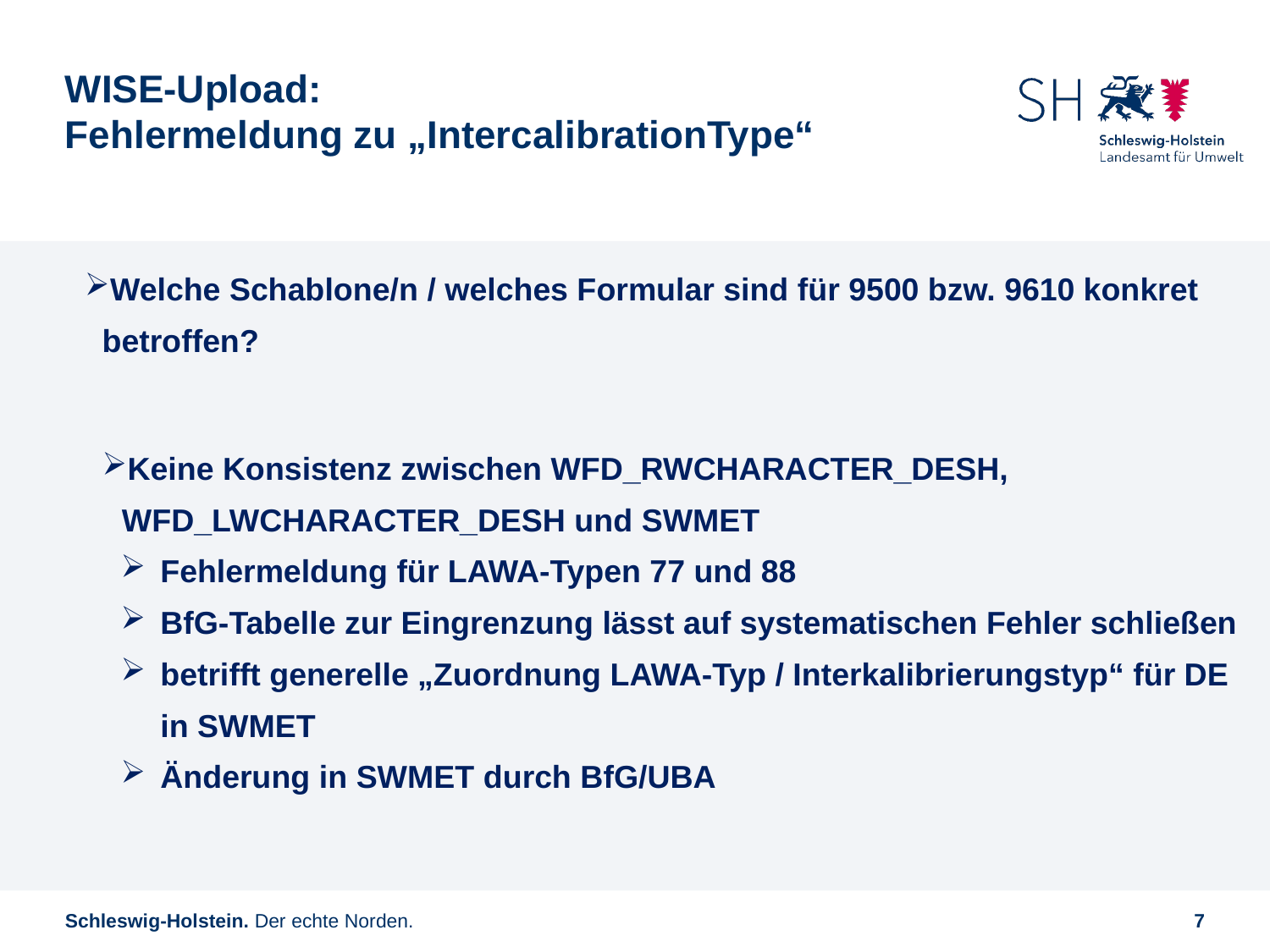

# WISE-Upload: Fehlermeldung zu „IntercalibrationType“
Welche Schablone/n / welches Formular sind für 9500 bzw. 9610 konkret betroffen?

Keine Konsistenz zwischen WFD_RWCHARACTER_DESH, WFD_LWCHARACTER_DESH und SWMET
Fehlermeldung für LAWA-Typen 77 und 88
BfG-Tabelle zur Eingrenzung lässt auf systematischen Fehler schließen
betrifft generelle „Zuordnung LAWA-Typ / Interkalibrierungstyp“ für DE in SWMET
Änderung in SWMET durch BfG/UBA